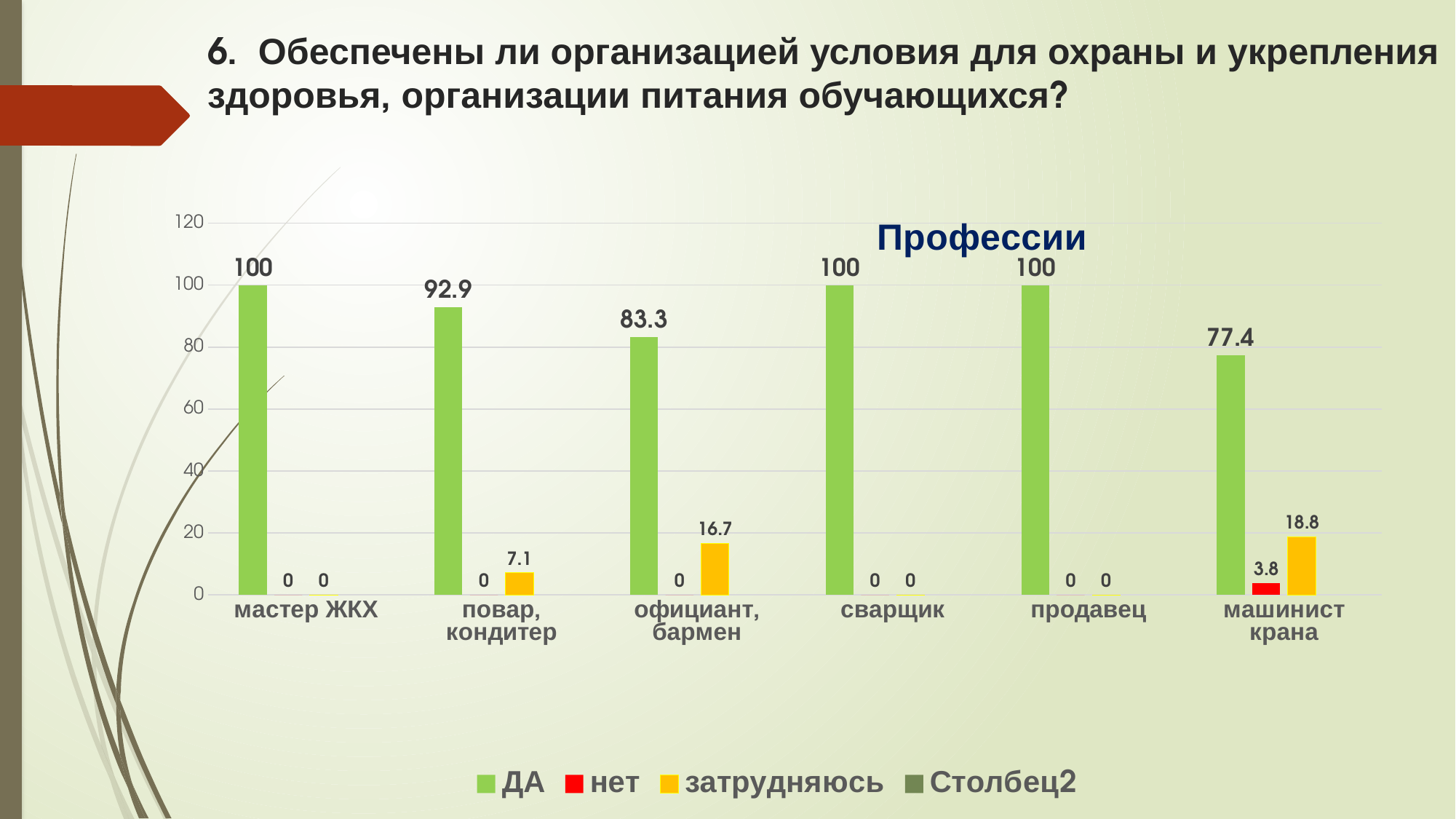

# 6.  Обеспечены ли организацией условия для охраны и укрепления здоровья, организации питания обучающихся?

### Chart: Профессии

| Category | ДА | нет | затрудняюсь | Столбец2 |
|---|---|---|---|---|
| мастер ЖКХ | 100.0 | 0.0 | 0.0 | None |
| повар, кондитер | 92.9 | 0.0 | 7.1 | None |
| официант, бармен | 83.3 | 0.0 | 16.7 | None |
| сварщик | 100.0 | 0.0 | 0.0 | None |
| продавец | 100.0 | 0.0 | 0.0 | None |
| машинист крана | 77.4 | 3.8 | 18.8 | None |